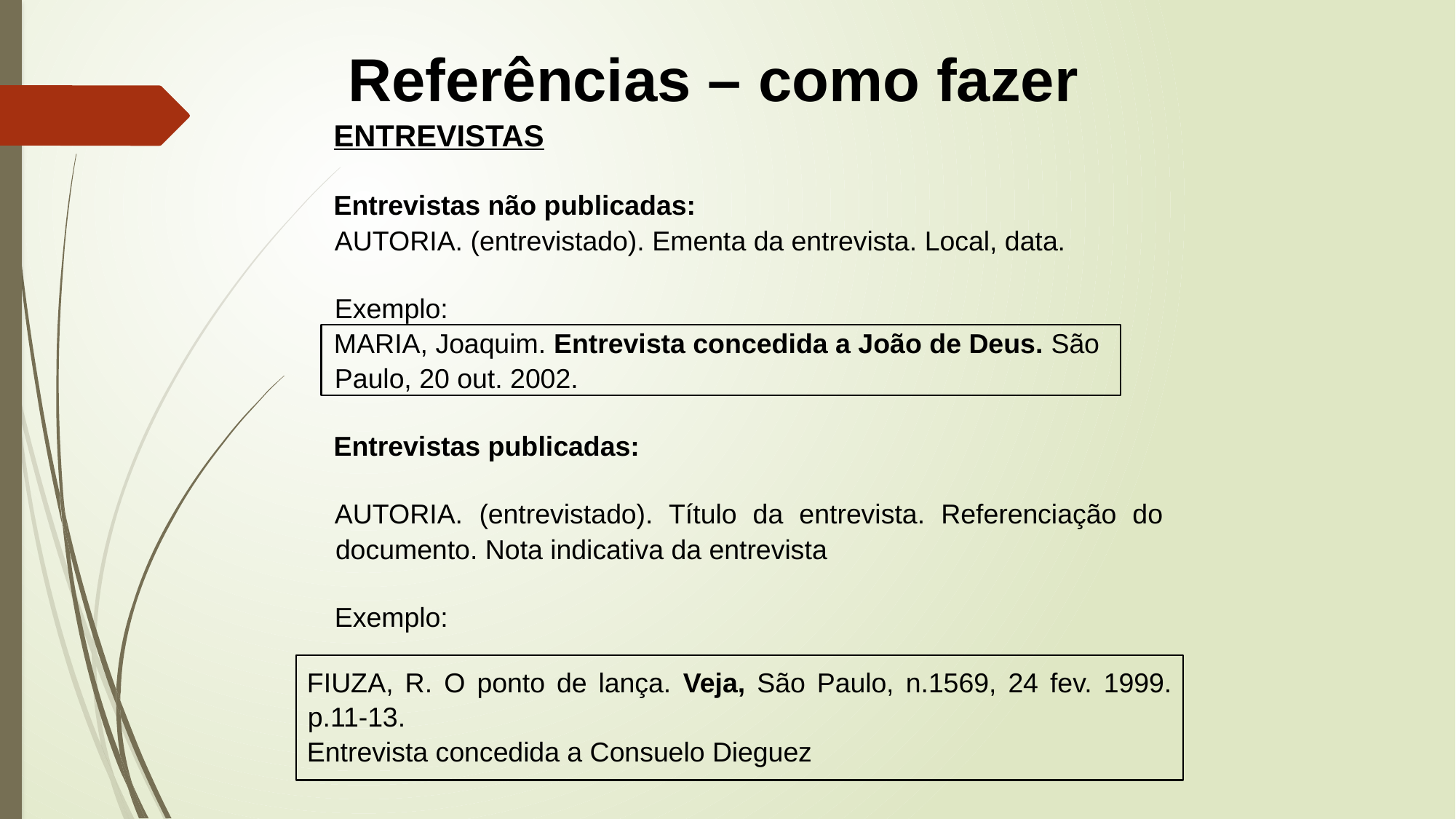

Referências – como fazer
ENTREVISTAS
Entrevistas não publicadas:
AUTORIA. (entrevistado). Ementa da entrevista. Local, data.
Exemplo:
MARIA, Joaquim. Entrevista concedida a João de Deus. São Paulo, 20 out. 2002.
Entrevistas publicadas:
AUTORIA. (entrevistado). Título da entrevista. Referenciação do documento. Nota indicativa da entrevista
Exemplo:
FIUZA, R. O ponto de lança. Veja, São Paulo, n.1569, 24 fev. 1999. p.11-13.
Entrevista concedida a Consuelo Dieguez